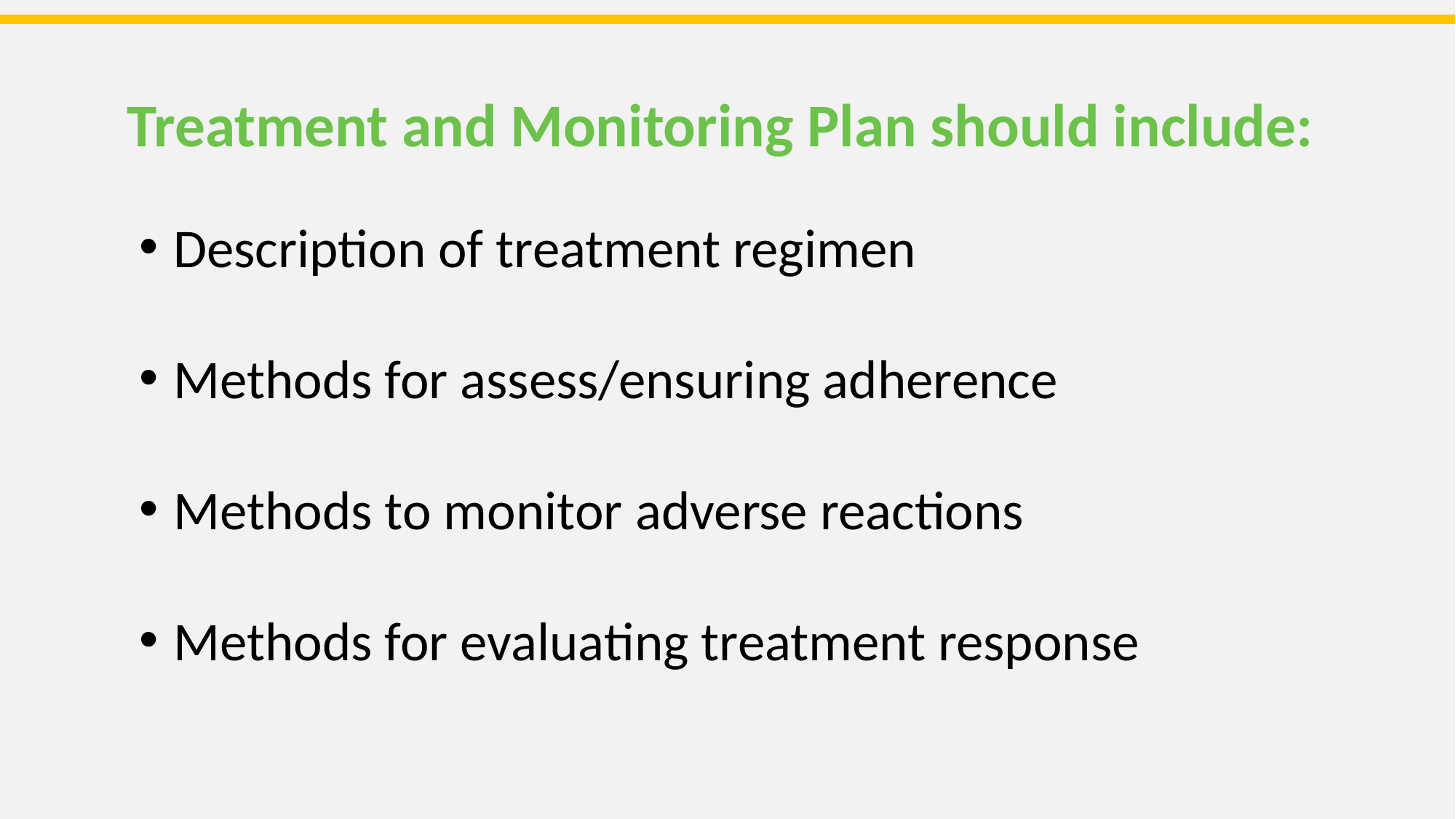

Treatment and Monitoring Plan should include:
Description of treatment regimen

Methods for assess/ensuring adherence

Methods to monitor adverse reactions

Methods for evaluating treatment response